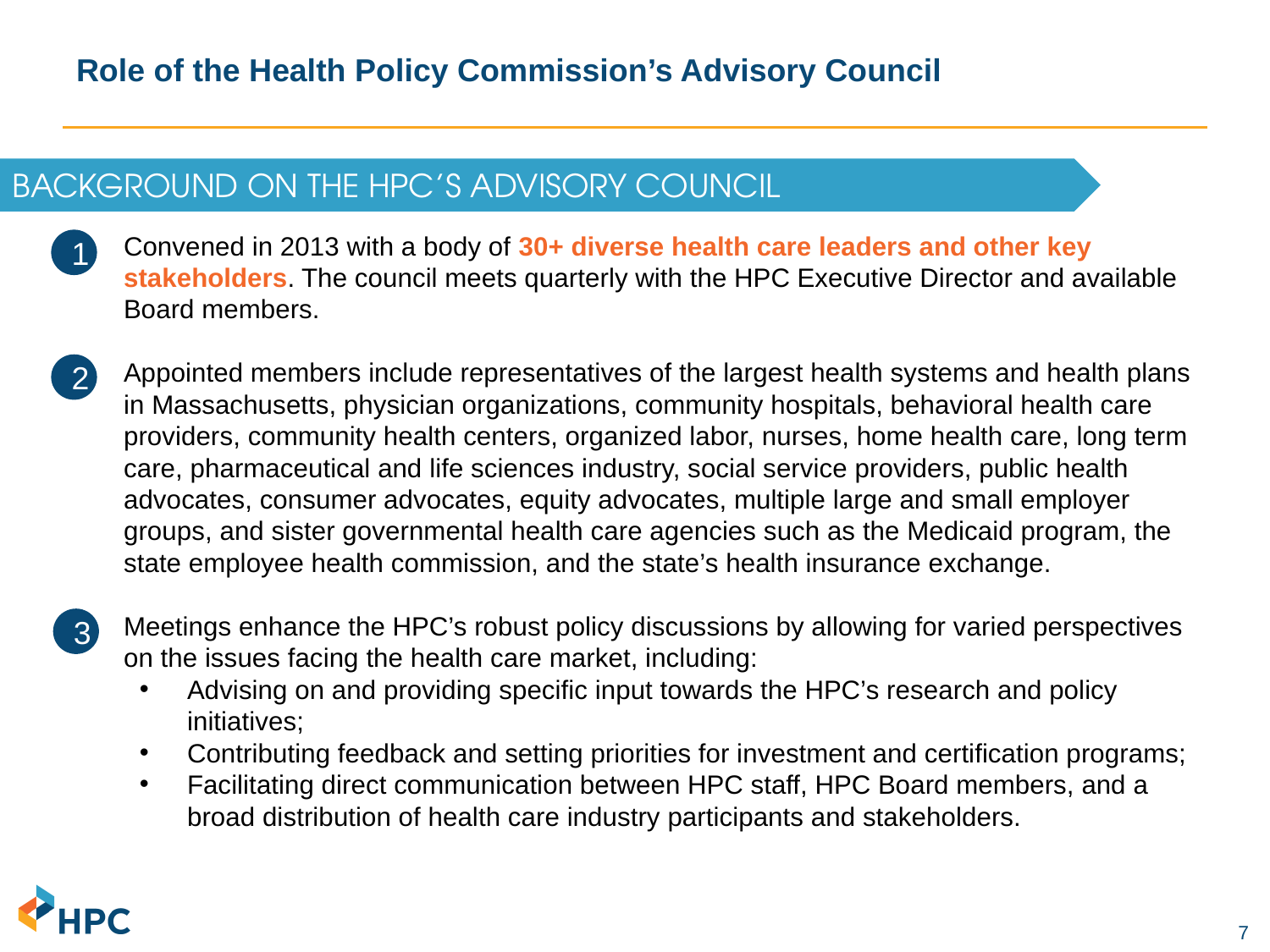

# Role of the Health Policy Commission’s Advisory Council
BACKGROUND ON THE HPC’S ADVISORY COUNCIL
Convened in 2013 with a body of 30+ diverse health care leaders and other key stakeholders. The council meets quarterly with the HPC Executive Director and available Board members.

Appointed members include representatives of the largest health systems and health plans in Massachusetts, physician organizations, community hospitals, behavioral health care providers, community health centers, organized labor, nurses, home health care, long term care, pharmaceutical and life sciences industry, social service providers, public health advocates, consumer advocates, equity advocates, multiple large and small employer groups, and sister governmental health care agencies such as the Medicaid program, the state employee health commission, and the state’s health insurance exchange.

Meetings enhance the HPC’s robust policy discussions by allowing for varied perspectives on the issues facing the health care market, including:
Advising on and providing specific input towards the HPC’s research and policy initiatives;
Contributing feedback and setting priorities for investment and certification programs;
Facilitating direct communication between HPC staff, HPC Board members, and a broad distribution of health care industry participants and stakeholders.

1
2
3